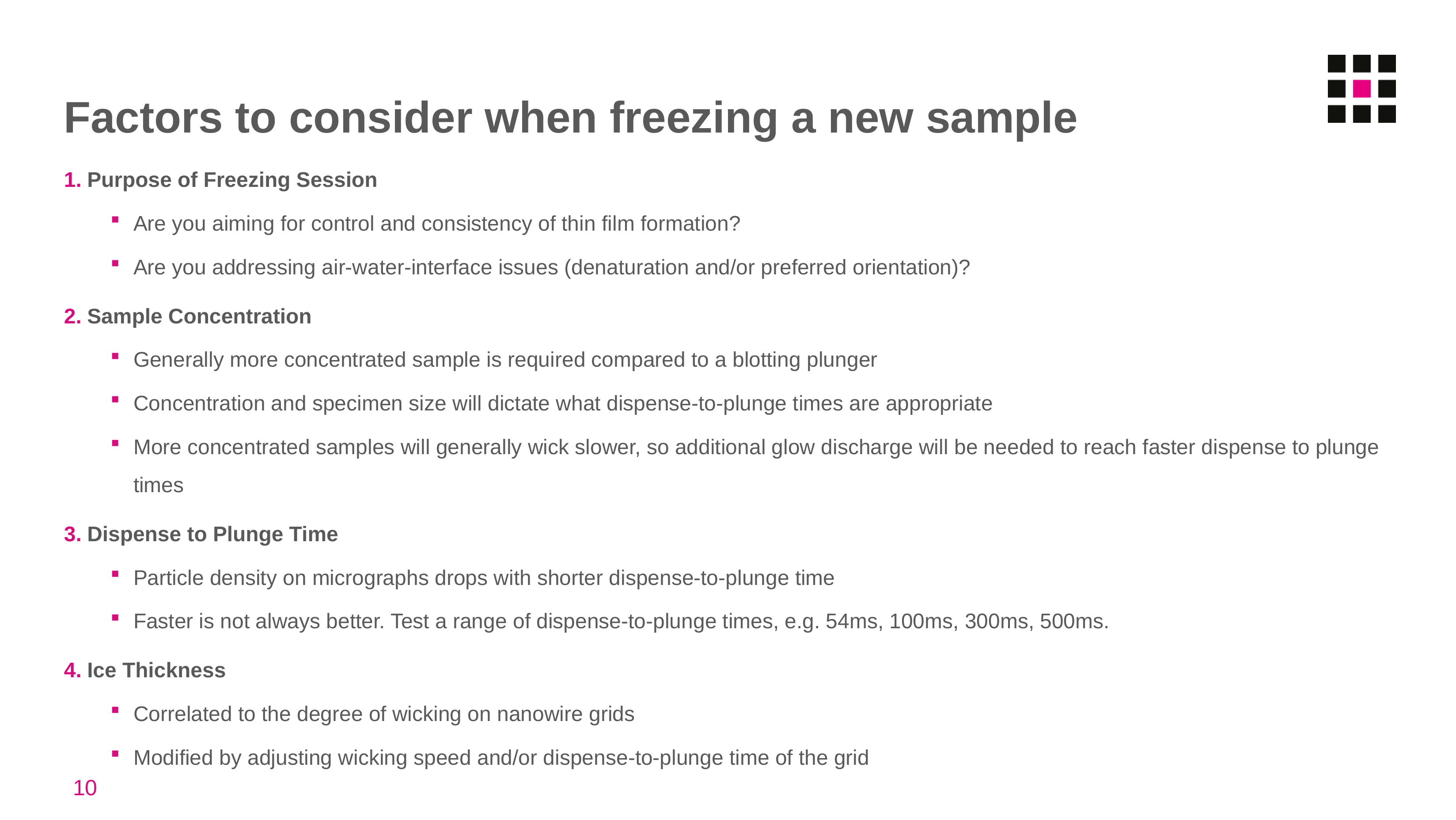

# Factors to consider when freezing a new sample
Purpose of Freezing Session
Are you aiming for control and consistency of thin film formation?
Are you addressing air-water-interface issues (denaturation and/or preferred orientation)?
Sample Concentration
Generally more concentrated sample is required compared to a blotting plunger
Concentration and specimen size will dictate what dispense-to-plunge times are appropriate
More concentrated samples will generally wick slower, so additional glow discharge will be needed to reach faster dispense to plunge times
Dispense to Plunge Time
Particle density on micrographs drops with shorter dispense-to-plunge time
Faster is not always better. Test a range of dispense-to-plunge times, e.g. 54ms, 100ms, 300ms, 500ms.
Ice Thickness
Correlated to the degree of wicking on nanowire grids
Modified by adjusting wicking speed and/or dispense-to-plunge time of the grid